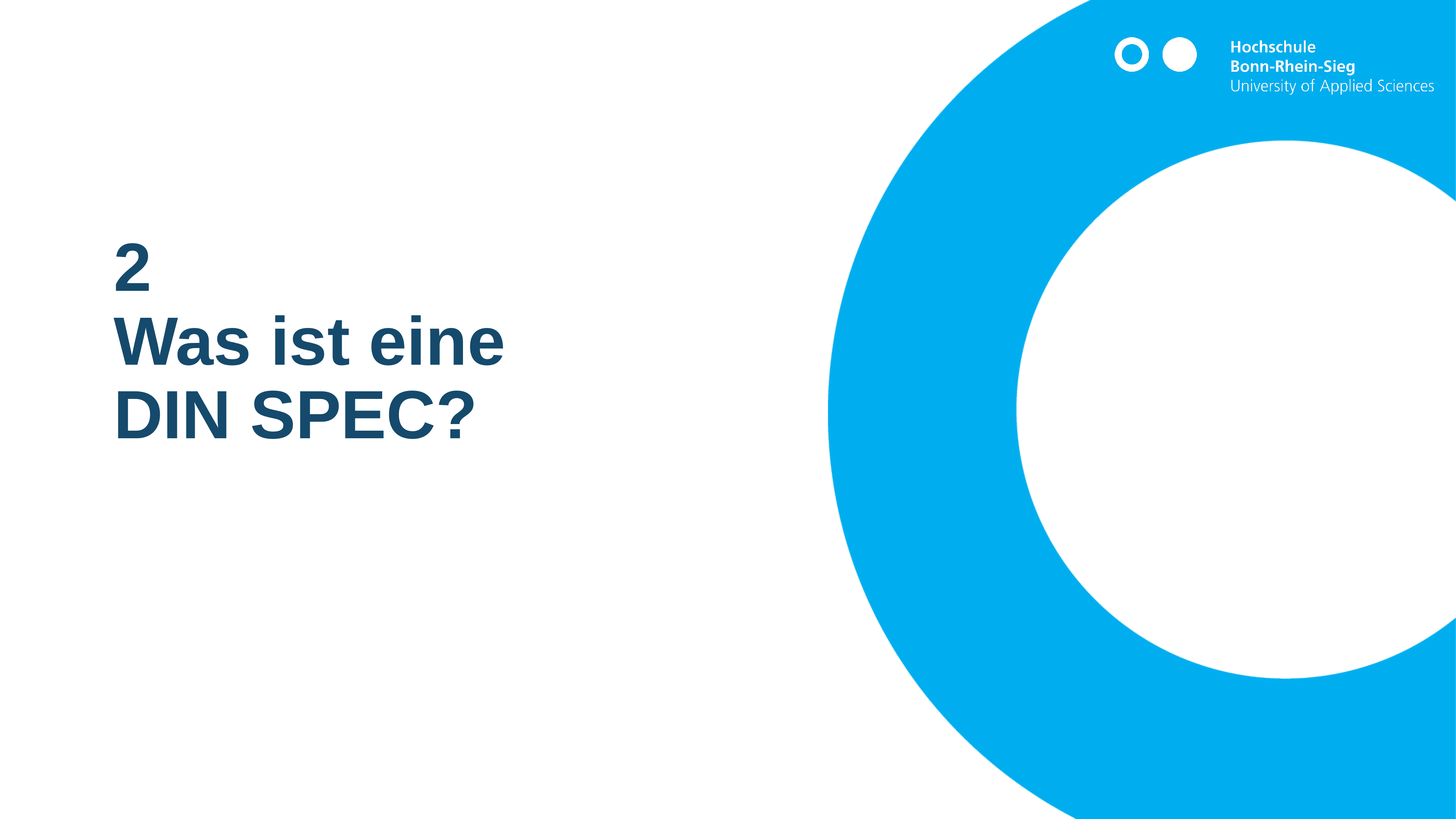

# 2 Was ist eine DIN SPEC?